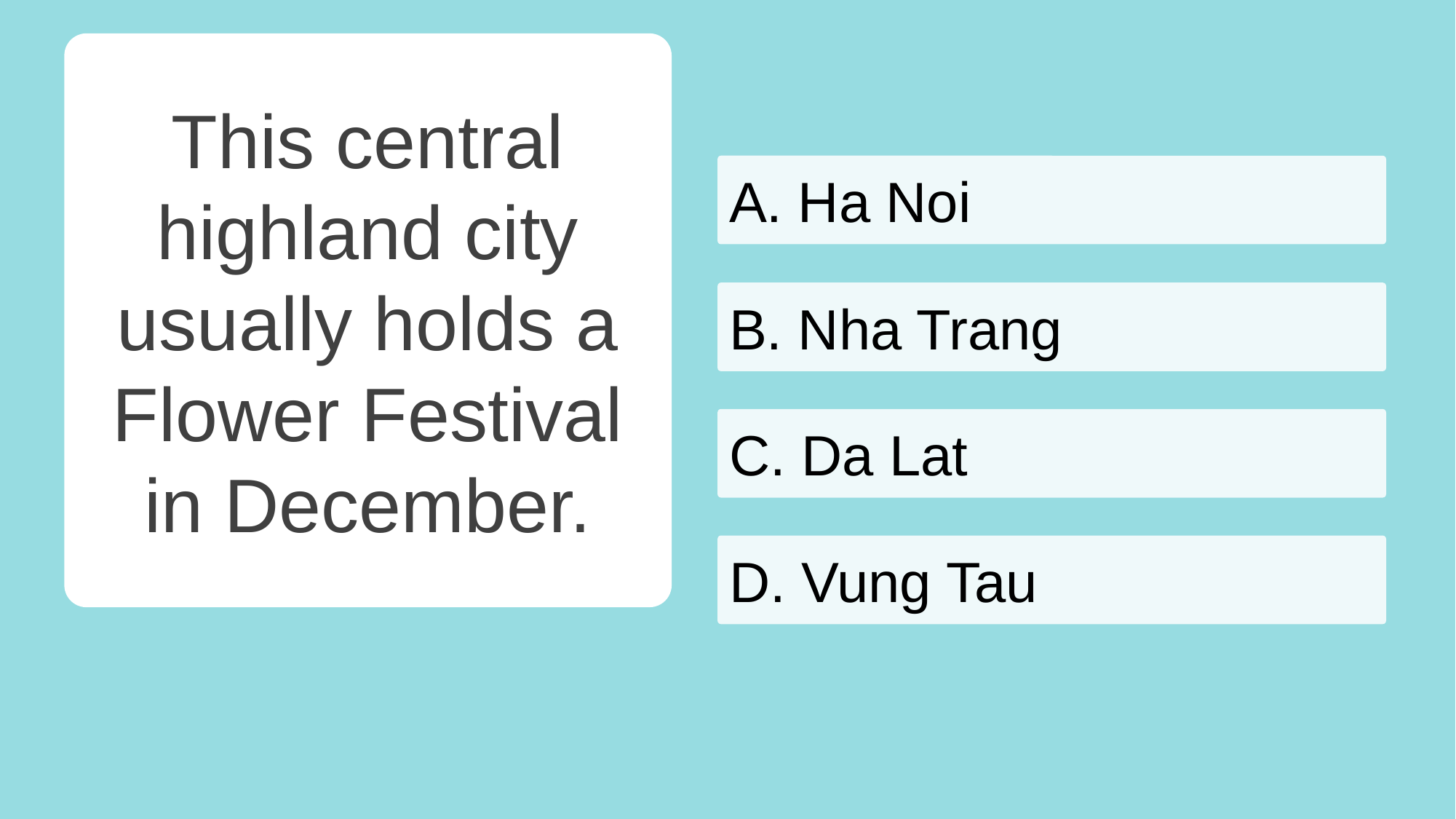

This central highland city
usually holds a Flower Festival
in December.
A. Ha Noi
B. Nha Trang
C. Da Lat
D. Vung Tau